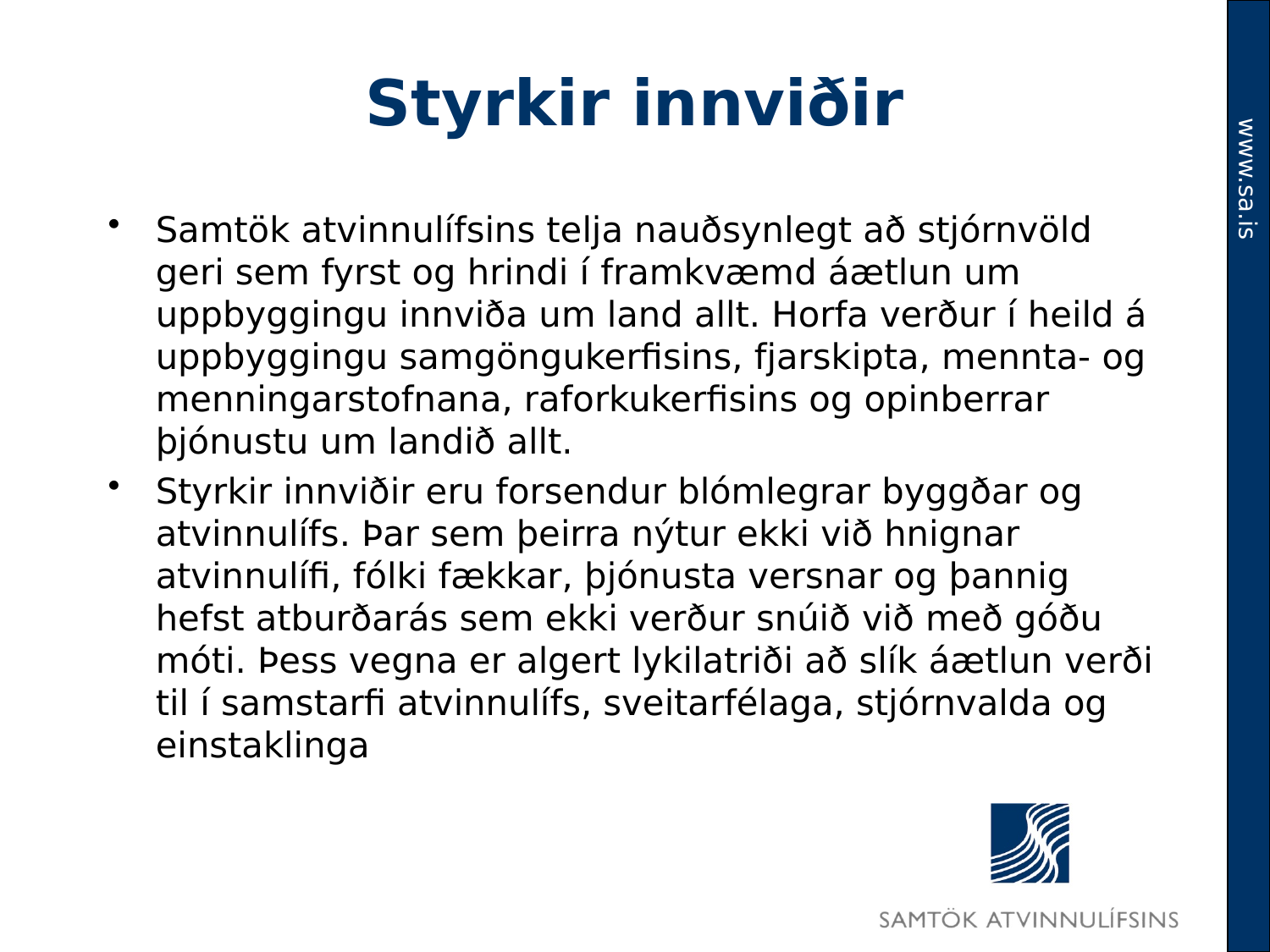

# Styrkir innviðir
Samtök atvinnulífsins telja nauðsynlegt að stjórnvöld geri sem fyrst og hrindi í framkvæmd áætlun um uppbyggingu innviða um land allt. Horfa verður í heild á uppbyggingu samgöngukerfisins, fjarskipta, mennta- og menningarstofnana, raforkukerfisins og opinberrar þjónustu um landið allt.
Styrkir innviðir eru forsendur blómlegrar byggðar og atvinnulífs. Þar sem þeirra nýtur ekki við hnignar atvinnulífi, fólki fækkar, þjónusta versnar og þannig hefst atburðarás sem ekki verður snúið við með góðu móti. Þess vegna er algert lykilatriði að slík áætlun verði til í samstarfi atvinnulífs, sveitarfélaga, stjórnvalda og einstaklinga